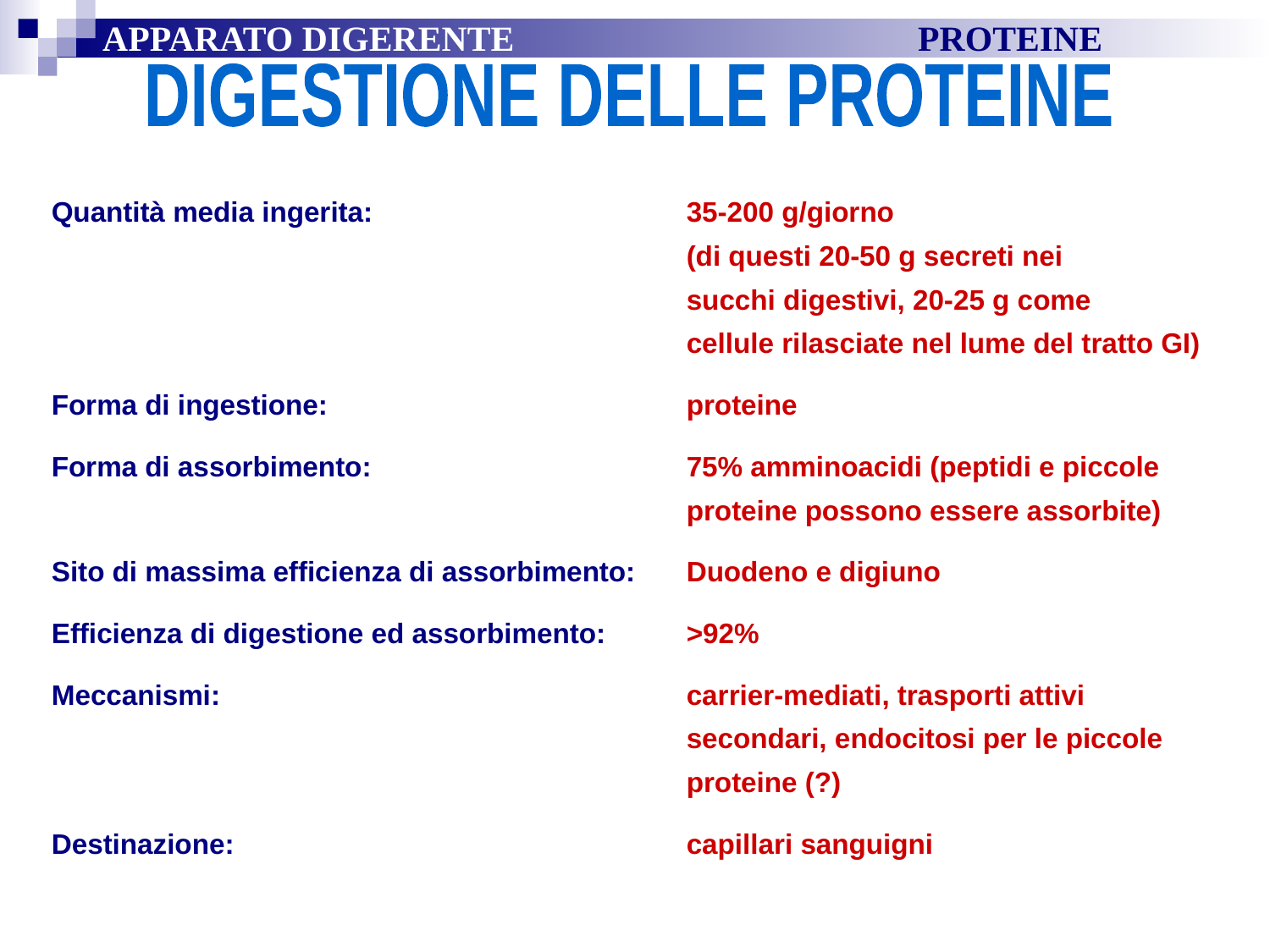

APPARATO DIGERENTE	     		      PROTEINE
DIGESTIONE DELLE PROTEINE
Quantità media ingerita: 			35-200 g/giorno
					(di questi 20-50 g secreti nei 						succhi digestivi, 20-25 g come 						cellule rilasciate nel lume del tratto GI)
Forma di ingestione: 			proteine
Forma di assorbimento: 			75% amminoacidi (peptidi e piccole 						proteine possono essere assorbite)
Sito di massima efficienza di assorbimento: 	Duodeno e digiuno
Efficienza di digestione ed assorbimento: 	>92%
Meccanismi: 				carrier-mediati, trasporti attivi 						secondari, endocitosi per le piccole 						proteine (?)
Destinazione: 				capillari sanguigni